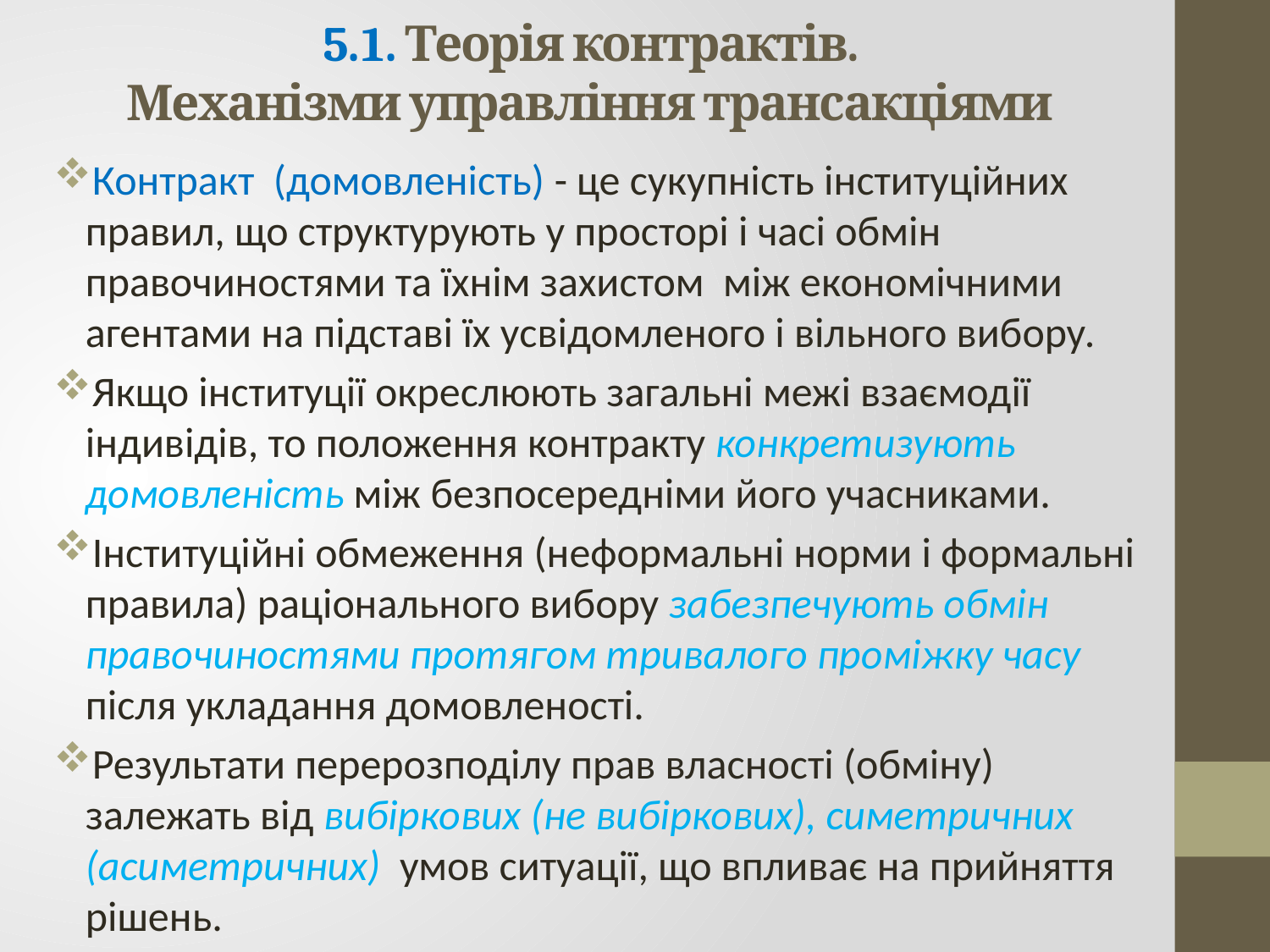

# 5.1. Теорія контрактів. Механізми управління трансакціями
Контракт  (домовленість) - це сукупність інституційних правил, що структурують у просторі і часі обмін правочиностями та їхнім захистом  між економічними агентами на підставі їх усвідомленого і вільного вибору.
Якщо інституції окреслюють загальні межі взаємодії індивідів, то положення контракту конкретизують домовленість між безпосередніми його учасниками.
Інституційні обмеження (неформальні норми і формальні правила) раціонального вибору забезпечують обмін правочиностями протягом тривалого проміжку часу після укладання домовленості.
Результати перерозподілу прав власності (обміну) залежать від вибіркових (не вибіркових), симетричних (асиметричних)  умов ситуації, що впливає на прийняття рішень.